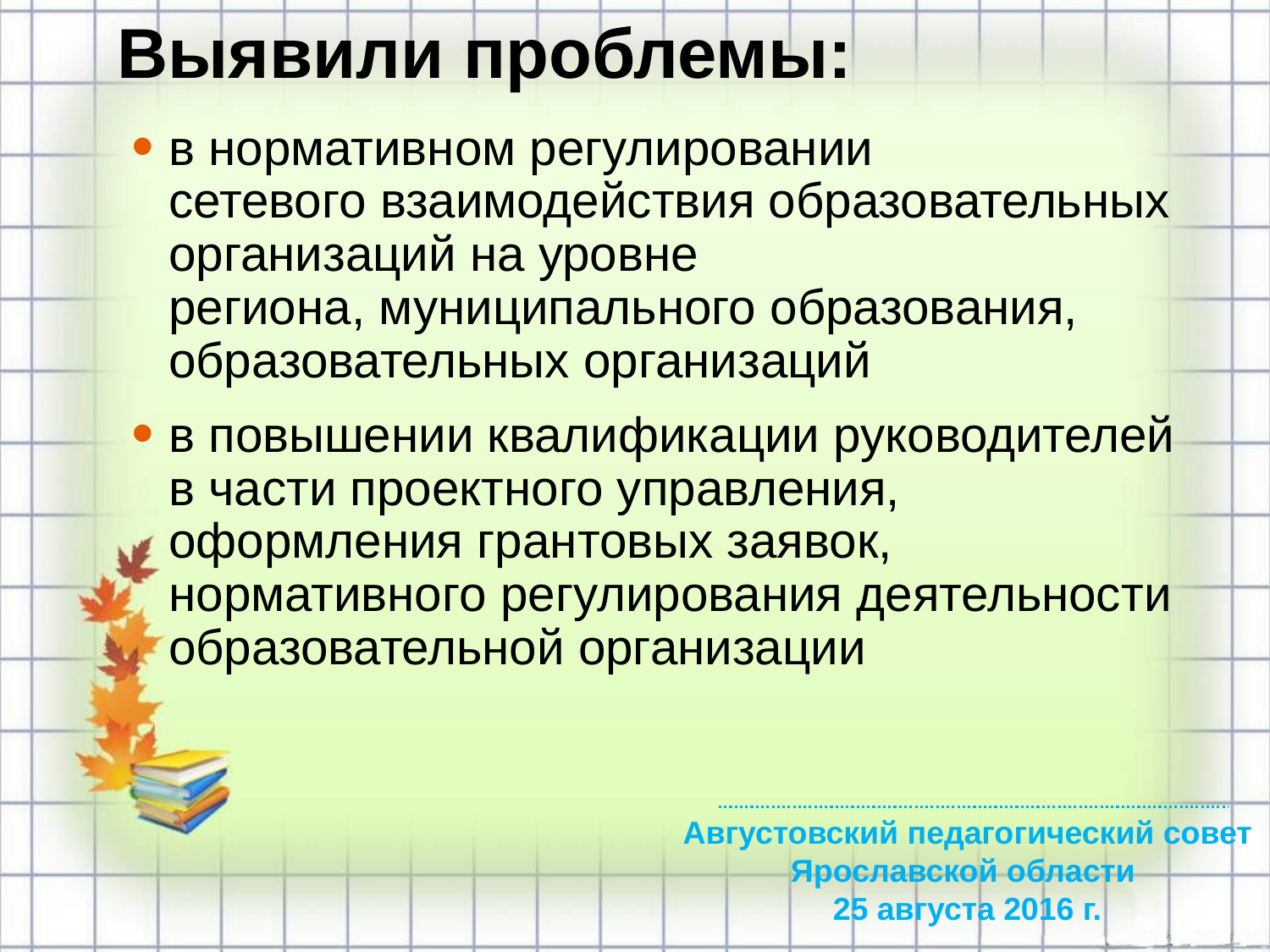

Выявили проблемы:
в нормативном регулировании
сетевого взаимодействия образовательных организаций на уровне
региона, муниципального образования, образовательных организаций
в повышении квалификации руководителей в части проектного управления, оформления грантовых заявок, нормативного регулирования деятельности образовательной организации